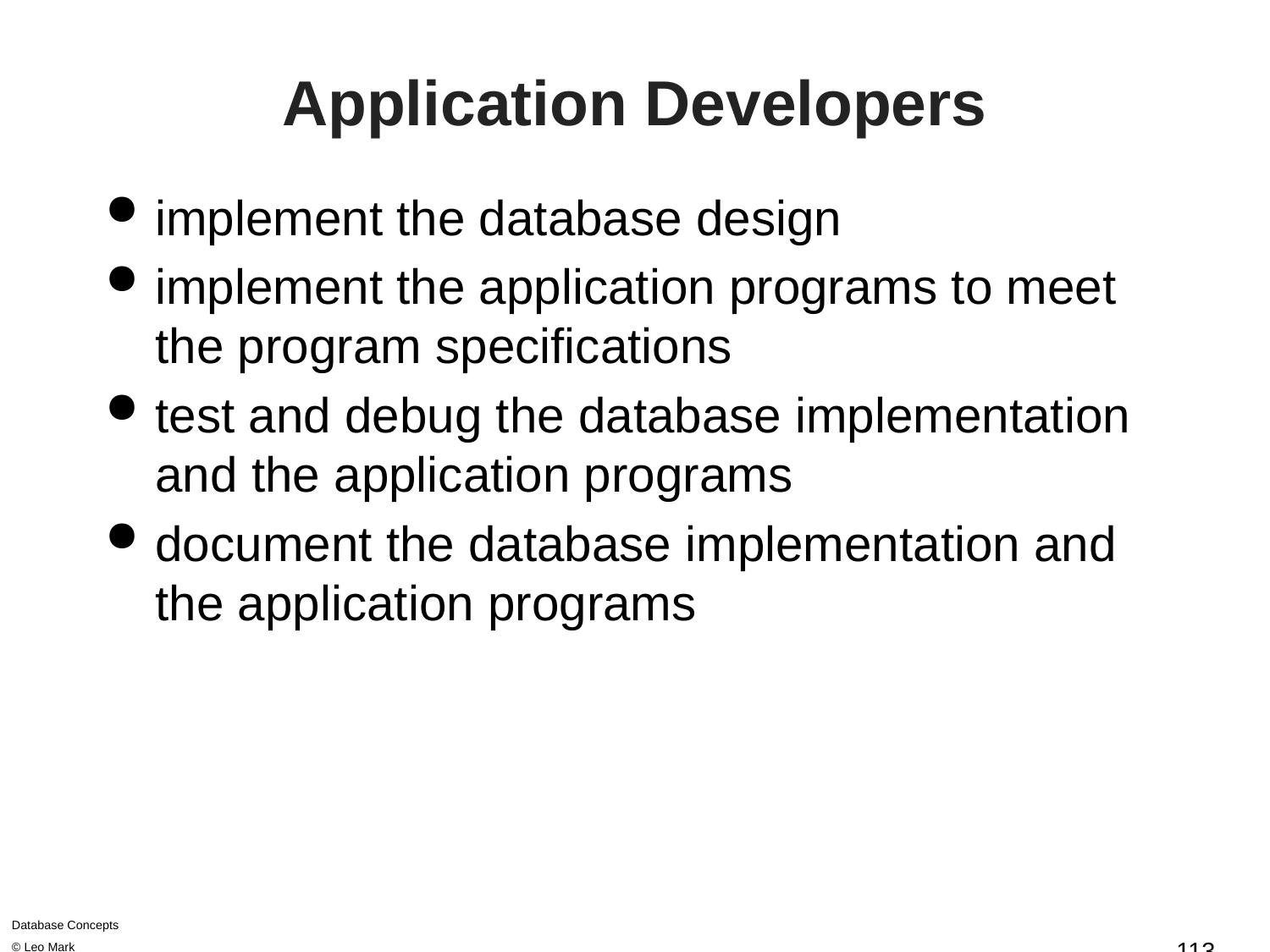

# Application Developers
implement the database design
implement the application programs to meet the program specifications
test and debug the database implementation and the application programs
document the database implementation and the application programs